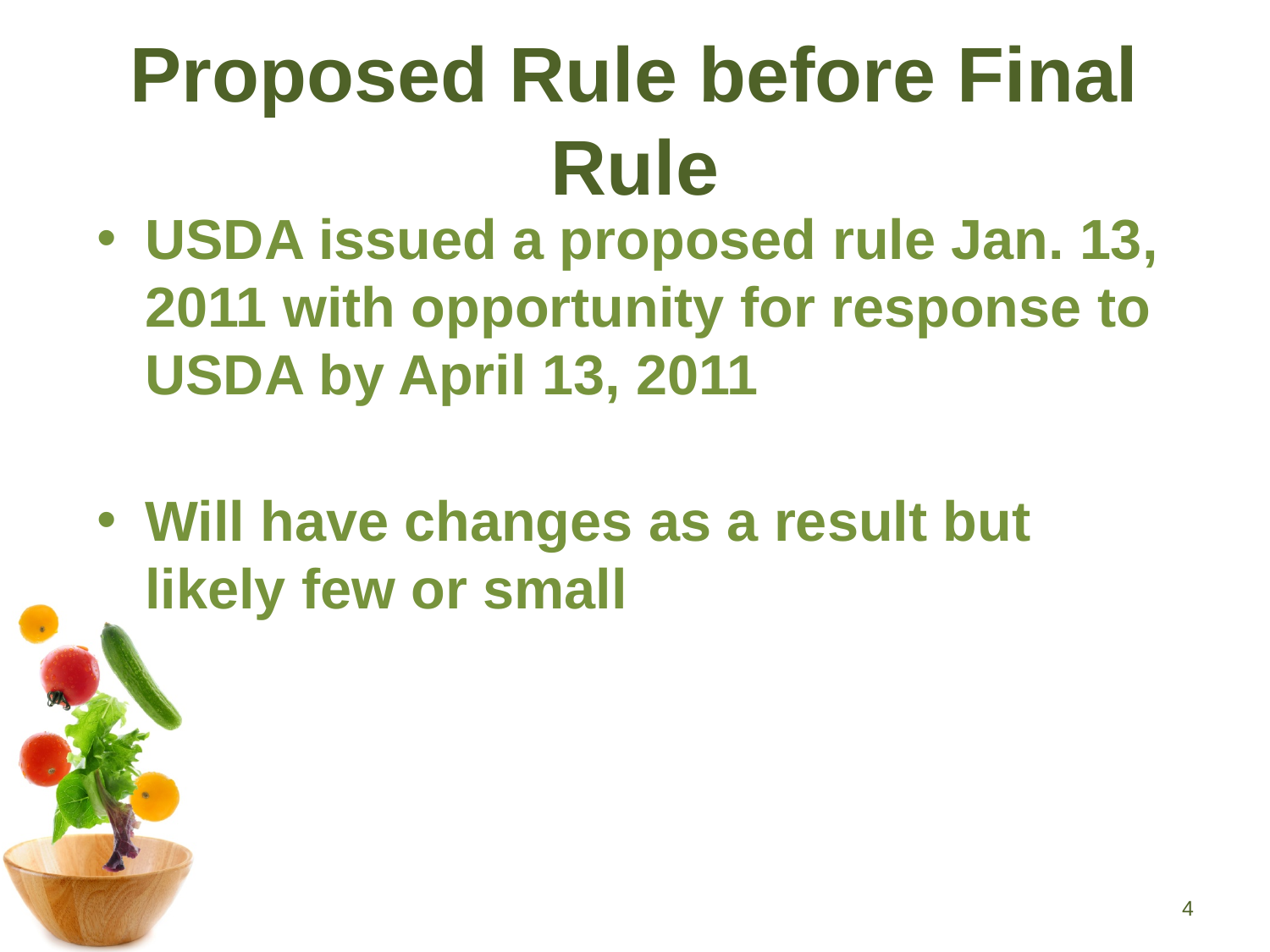

# Proposed Rule before Final Rule
USDA issued a proposed rule Jan. 13, 2011 with opportunity for response to USDA by April 13, 2011
Will have changes as a result but likely few or small

4